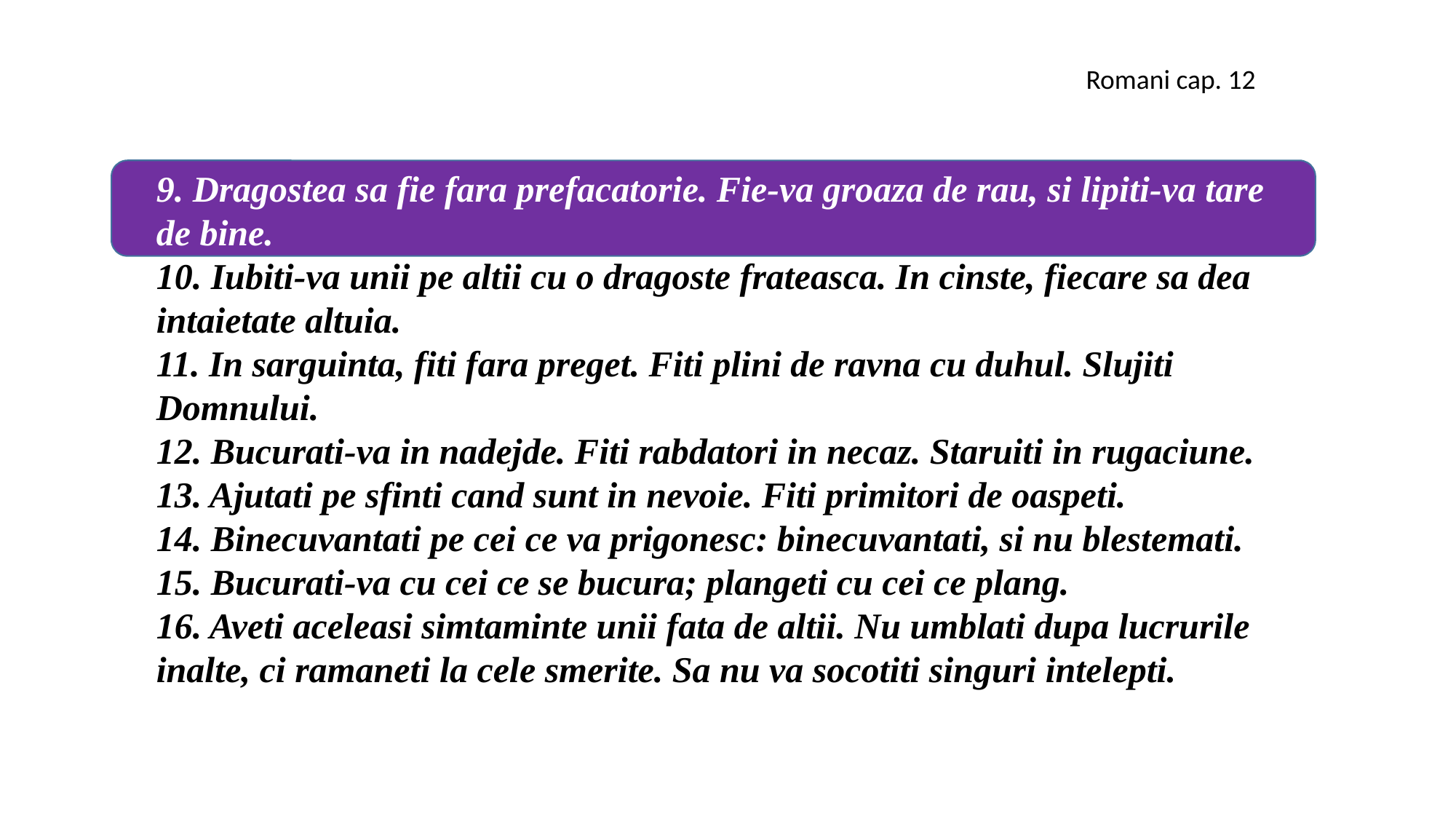

Romani cap. 12

9. Dragostea sa fie fara prefacatorie. Fie-va groaza de rau, si lipiti-va tare de bine.
10. Iubiti-va unii pe altii cu o dragoste frateasca. In cinste, fiecare sa dea intaietate altuia.
11. In sarguinta, fiti fara preget. Fiti plini de ravna cu duhul. Slujiti Domnului.
12. Bucurati-va in nadejde. Fiti rabdatori in necaz. Staruiti in rugaciune.
13. Ajutati pe sfinti cand sunt in nevoie. Fiti primitori de oaspeti.
14. Binecuvantati pe cei ce va prigonesc: binecuvantati, si nu blestemati.
15. Bucurati-va cu cei ce se bucura; plangeti cu cei ce plang.
16. Aveti aceleasi simtaminte unii fata de altii. Nu umblati dupa lucrurile inalte, ci ramaneti la cele smerite. Sa nu va socotiti singuri intelepti.